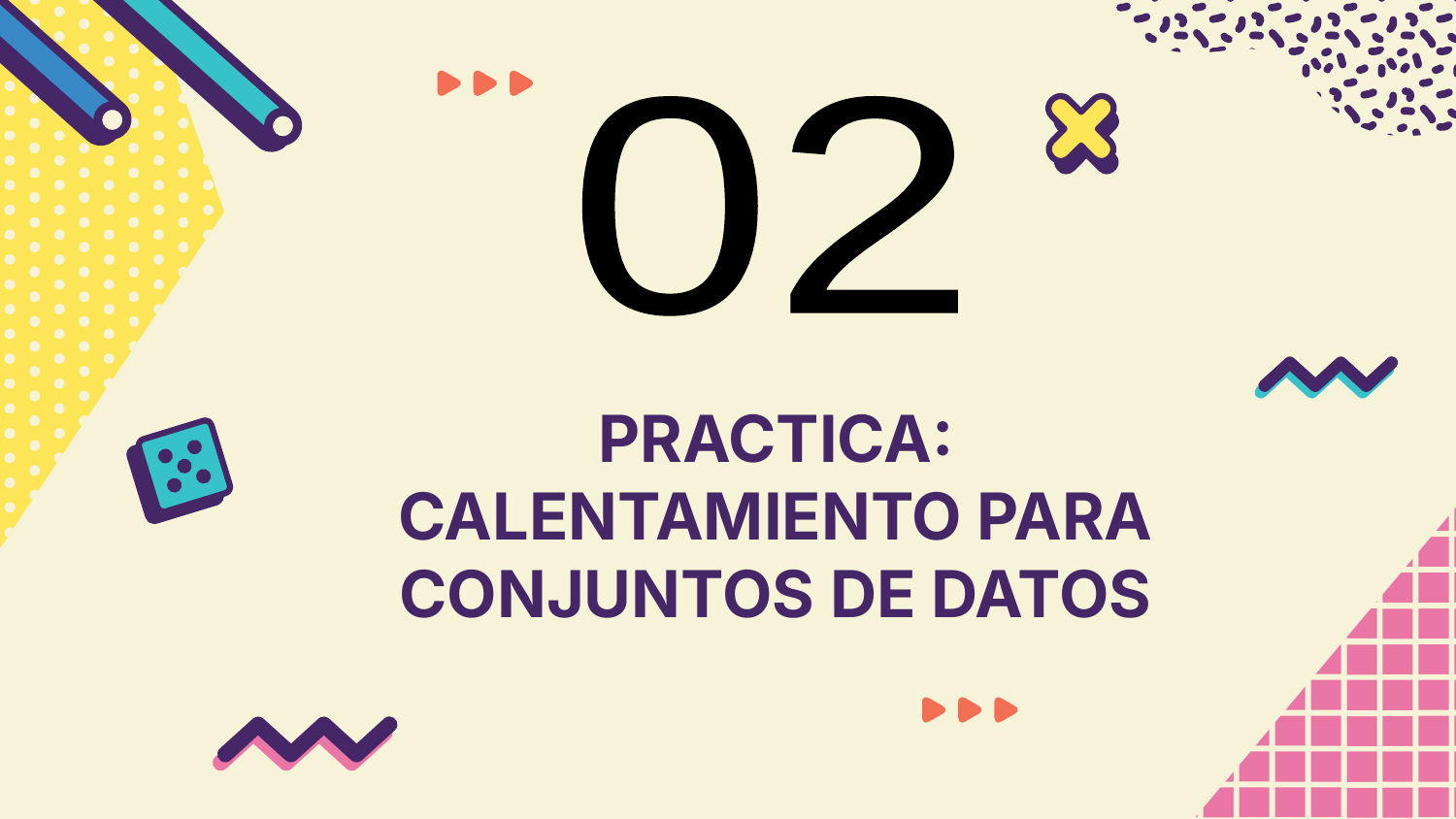

02
# PRACTICA: CALENTAMIENTO PARA CONJUNTOS DE DATOS